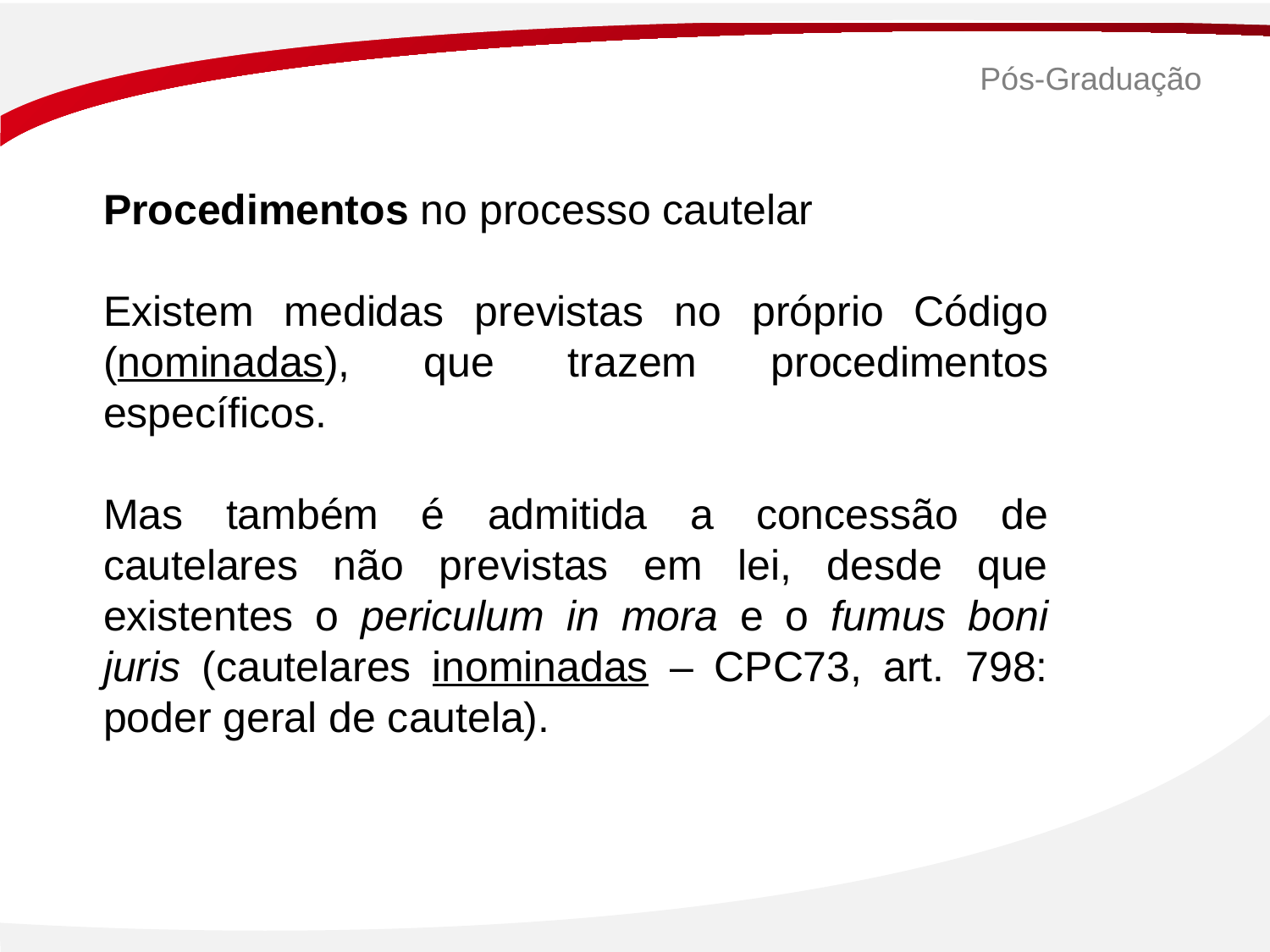

# Pós-Graduação

Procedimentos no processo cautelar

Existem medidas previstas no próprio Código (nominadas), que trazem procedimentos específicos.

Mas também é admitida a concessão de cautelares não previstas em lei, desde que existentes o periculum in mora e o fumus boni juris (cautelares inominadas – CPC73, art. 798: poder geral de cautela).